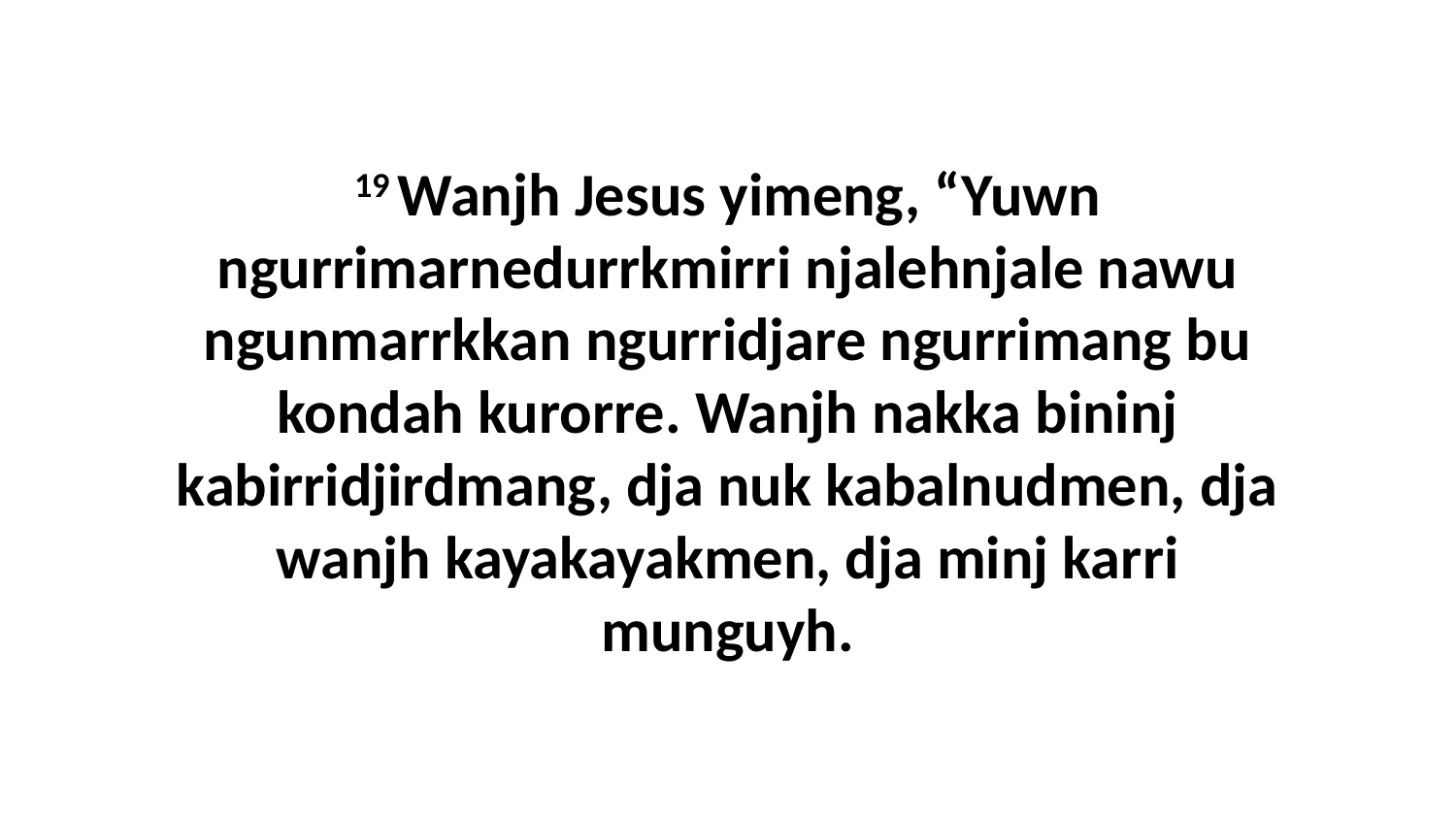

19 Wanjh Jesus yimeng, “Yuwn ngurrimarnedurrkmirri njalehnjale nawu ngunmarrkkan ngurridjare ngurrimang bu kondah kurorre. Wanjh nakka bininj kabirridjirdmang, dja nuk kabalnudmen, dja wanjh kayakayakmen, dja minj karri munguyh.